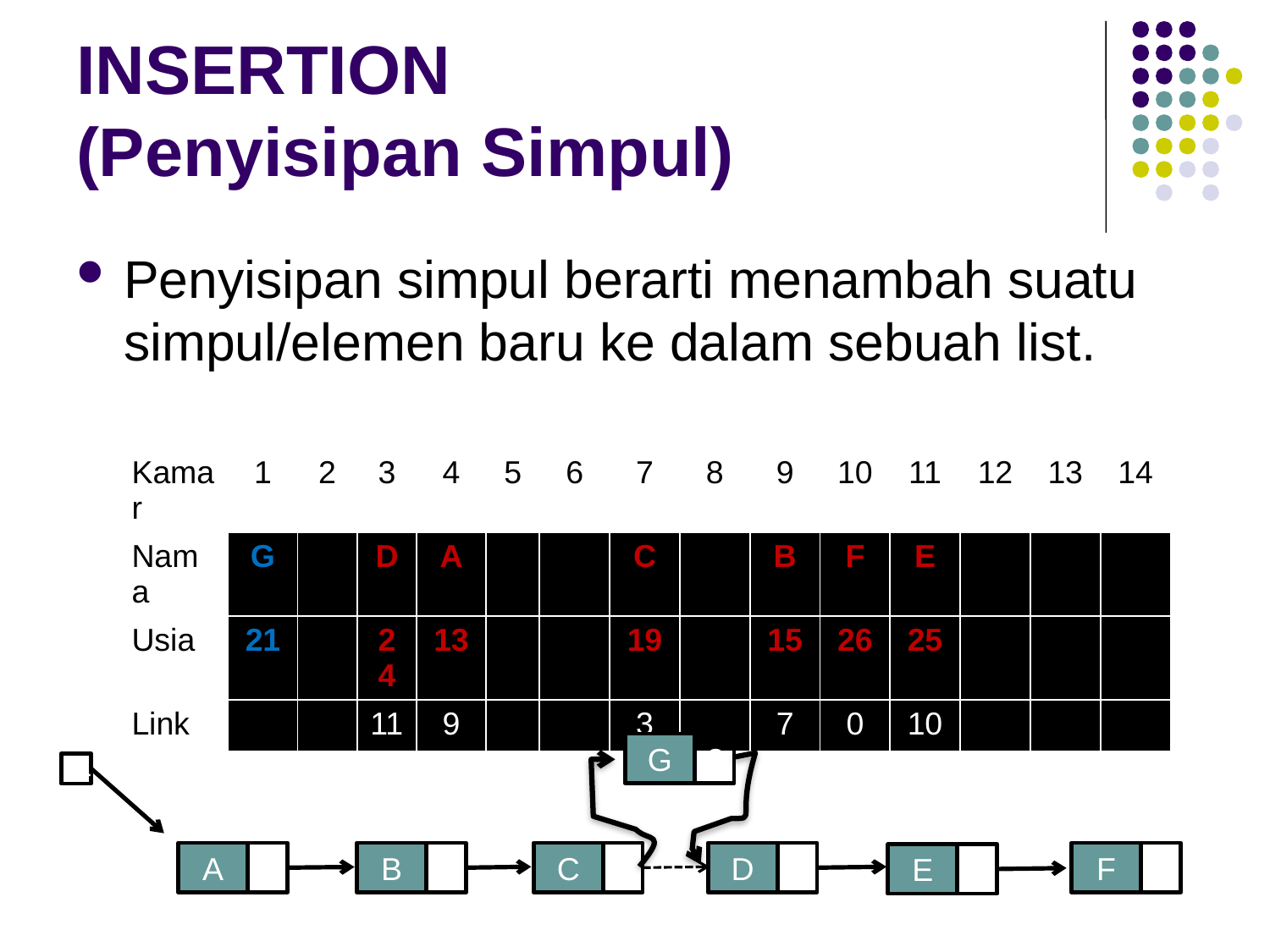

# INSERTION (Penyisipan Simpul)
Penyisipan simpul berarti menambah suatu simpul/elemen baru ke dalam sebuah list.
| Kamar | 1 | 2 | 3 | 4 | 5 | 6 | 7 | 8 | 9 | 10 | 11 | 12 | 13 | 14 |
| --- | --- | --- | --- | --- | --- | --- | --- | --- | --- | --- | --- | --- | --- | --- |
| Nama | G |  | D | A |  |  | C |  | B | F | E |  |  |  |
| Usia | 21 |  | 24 | 13 |  |  | 19 |  | 15 | 26 | 25 |  |  |  |
| Link |  |  | 11 | 9 |  |  | 3 |  | 7 | 0 | 10 |  |  |  |
G
3

4

A
9
B
7
C
1
D
11
F

E
10